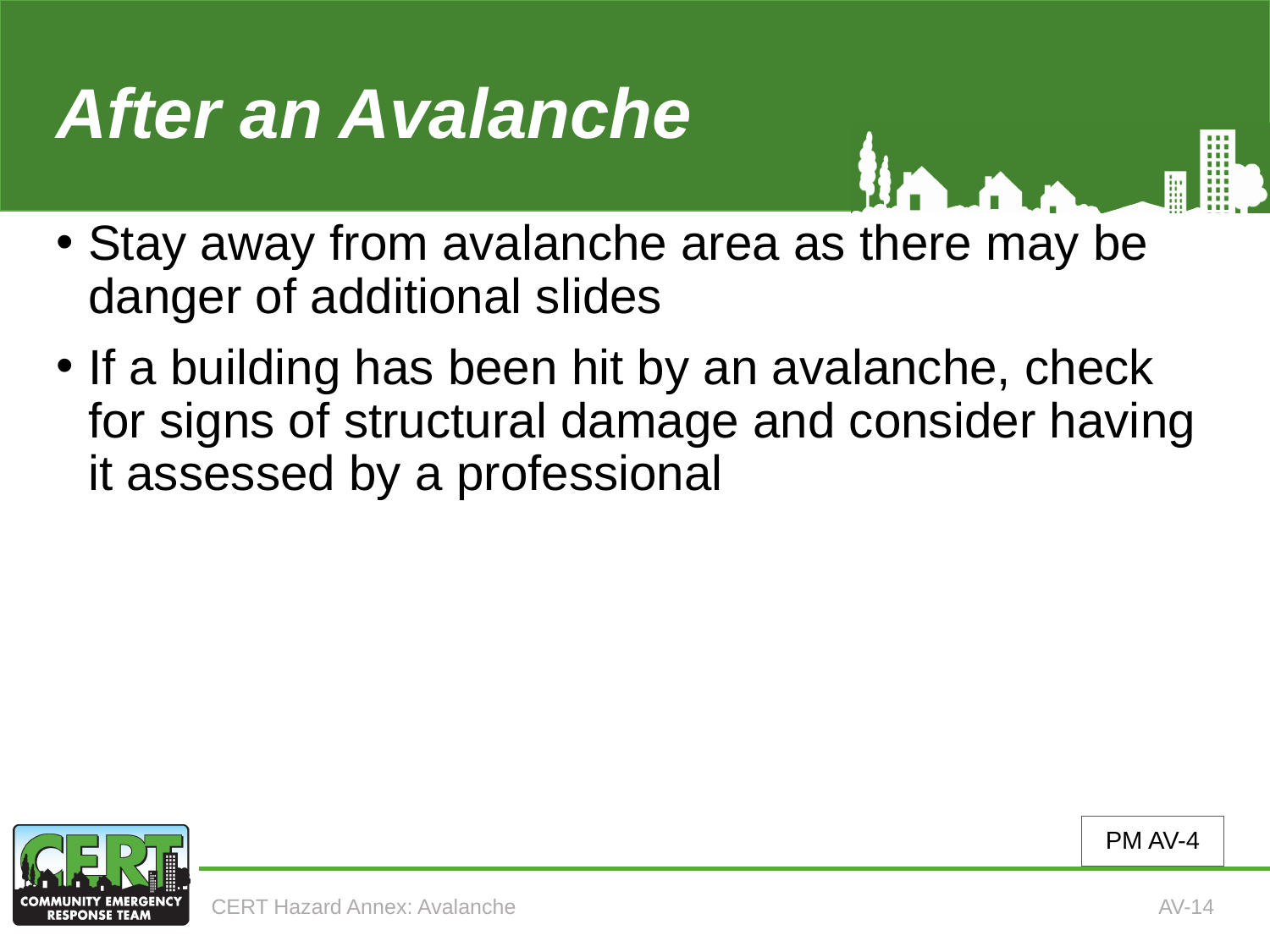

# After an Avalanche (continued)
Stay away from avalanche area as there may be danger of additional slides
If a building has been hit by an avalanche, check for signs of structural damage and consider having it assessed by a professional
PM AV-4
CERT Hazard Annex: Avalanche
AV-14